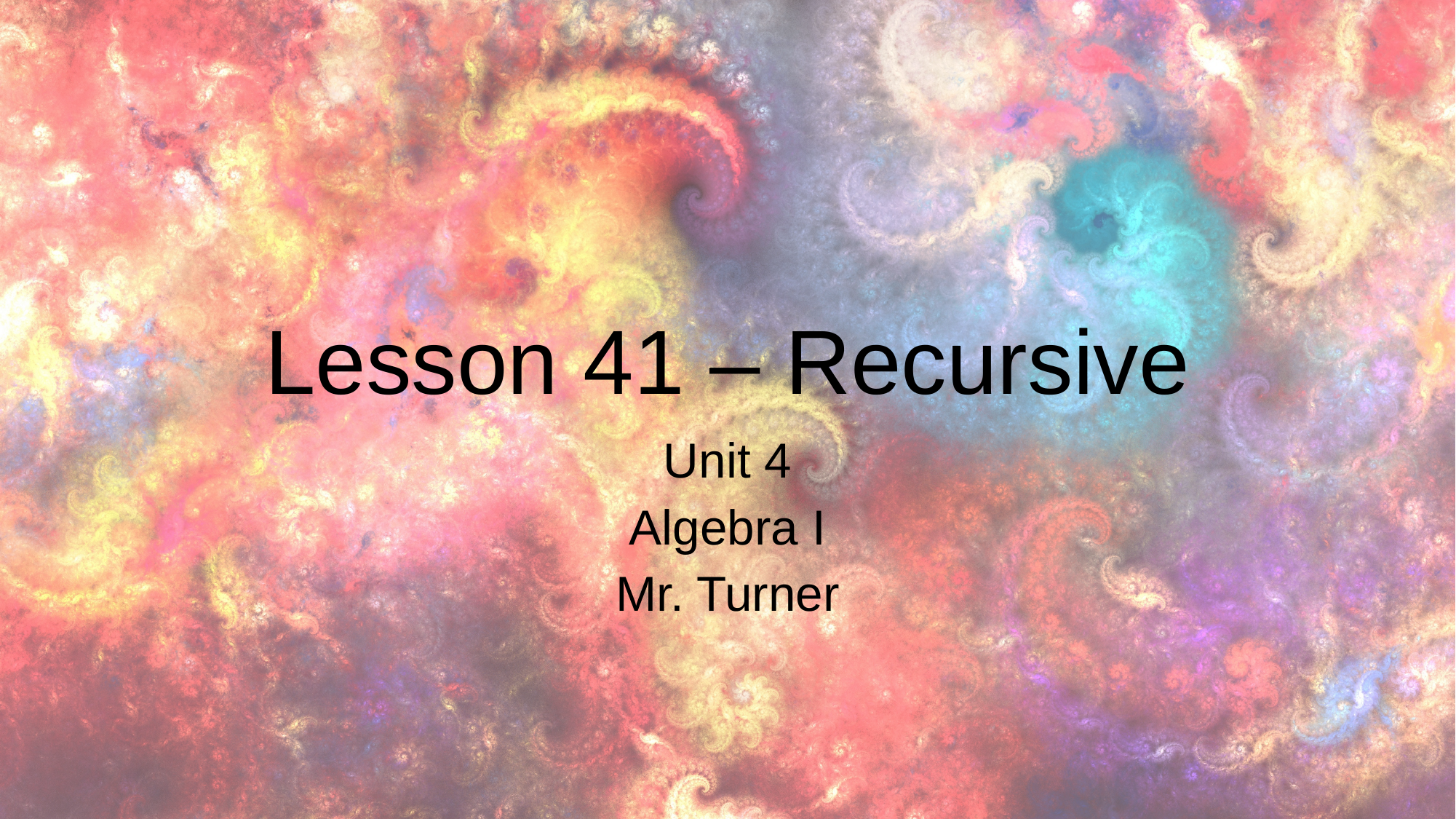

# Lesson 41 – Recursive
Unit 4
Algebra I
Mr. Turner